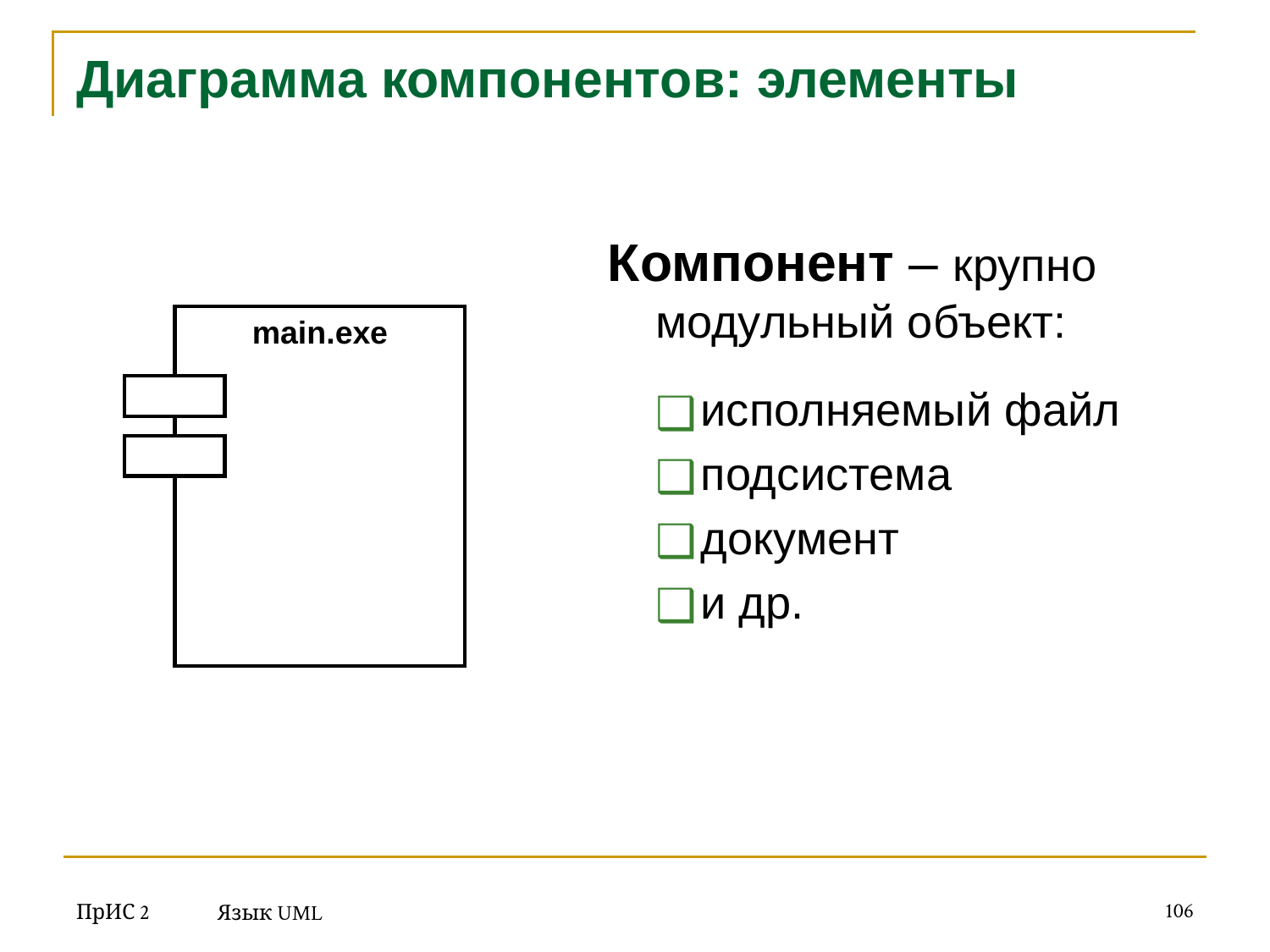

# Диаграмма компонентов: элементы
Компонент – крупно модульный объект:

исполняемый файл
подсистема
документ
и др.

main.exe

ПрИС 2
106
Язык UML